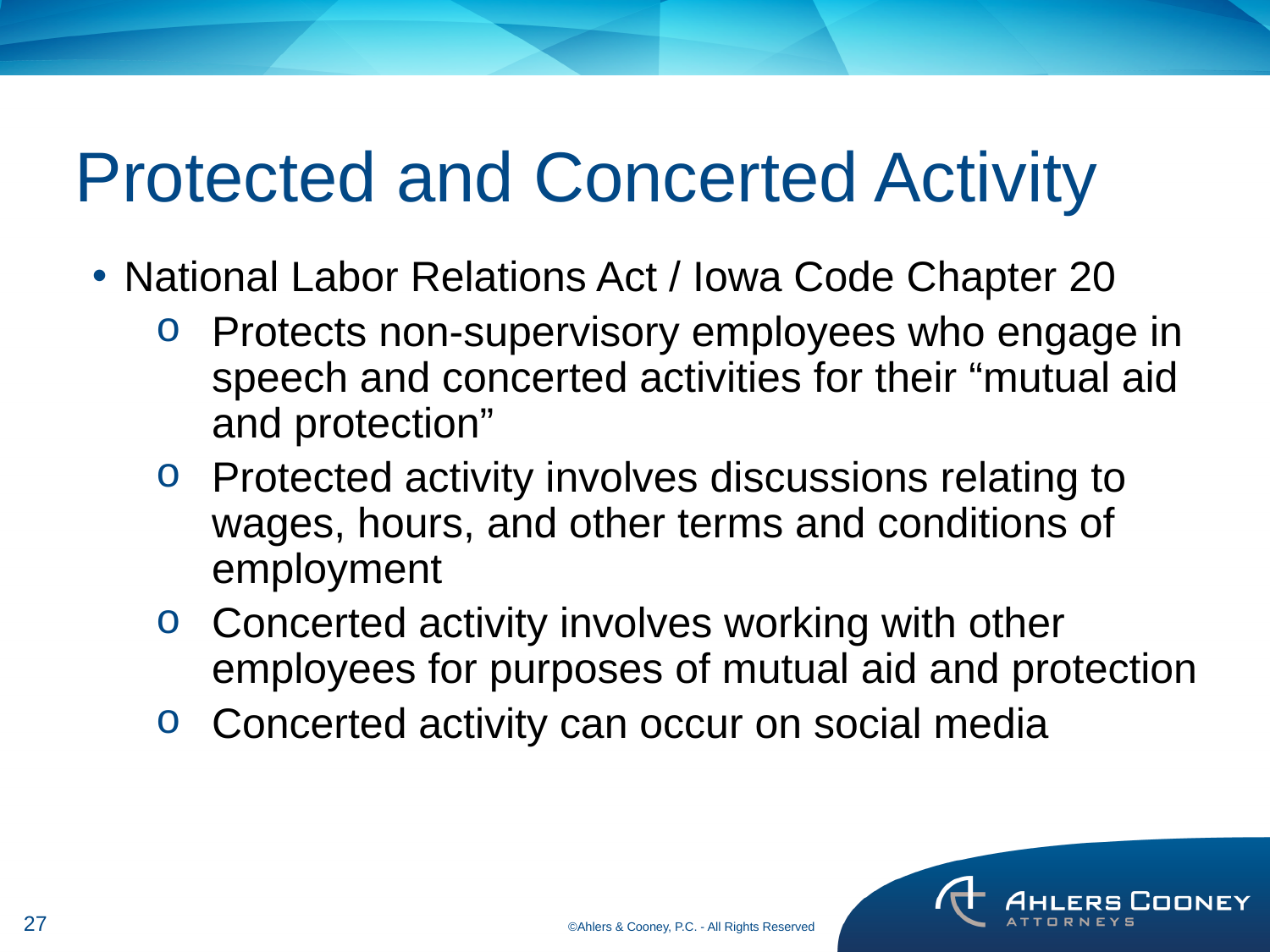

# Protected and Concerted Activity
National Labor Relations Act / Iowa Code Chapter 20
Protects non-supervisory employees who engage in speech and concerted activities for their “mutual aid and protection”
Protected activity involves discussions relating to wages, hours, and other terms and conditions of employment
Concerted activity involves working with other employees for purposes of mutual aid and protection
Concerted activity can occur on social media